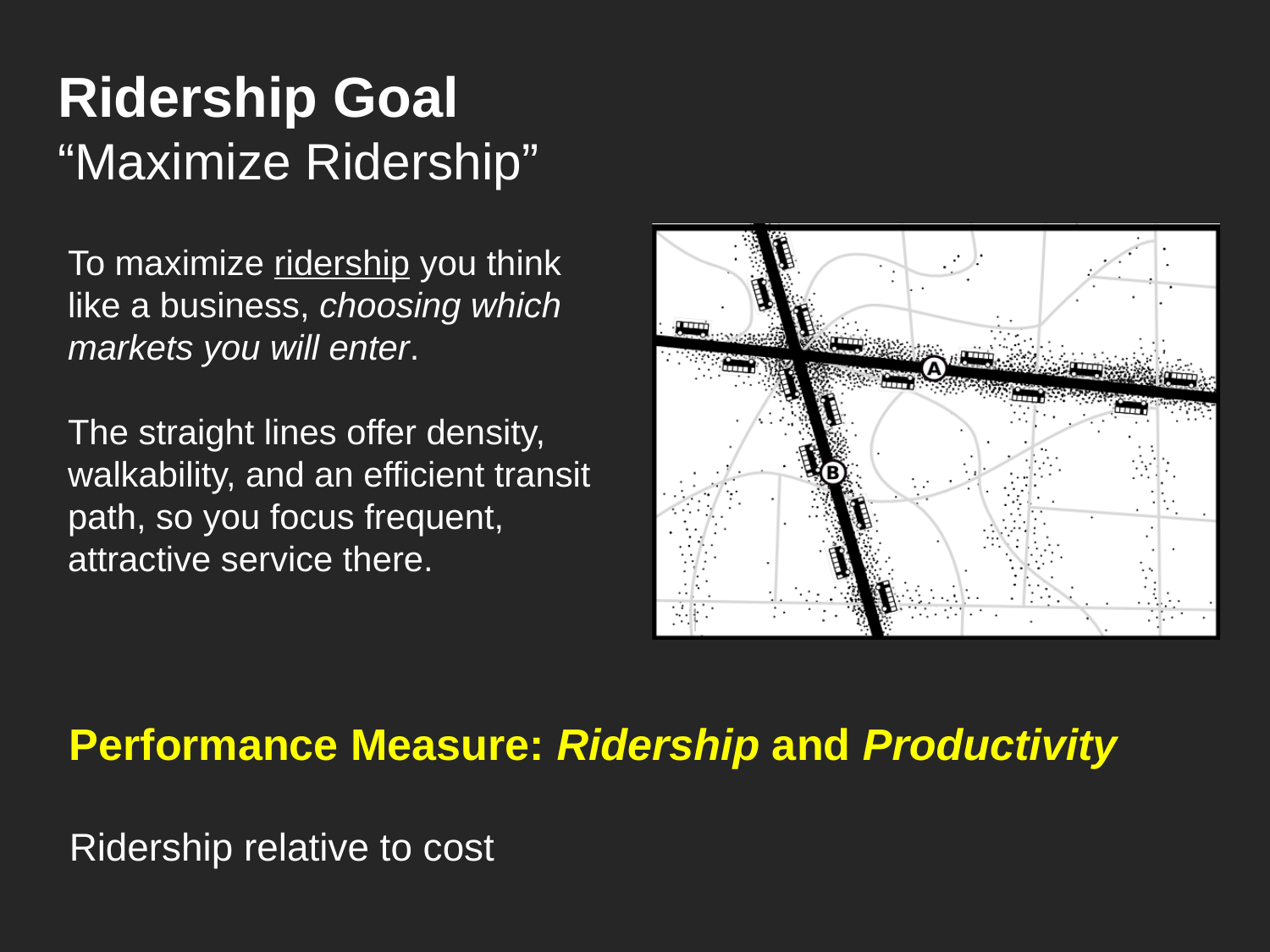

# Ridership Goal “Maximize Ridership”

To maximize ridership you think like a business, choosing which markets you will enter.

The straight lines offer density, walkability, and an efficient transit path, so you focus frequent, attractive service there.

Performance Measure: Ridership and Productivity

Ridership relative to cost